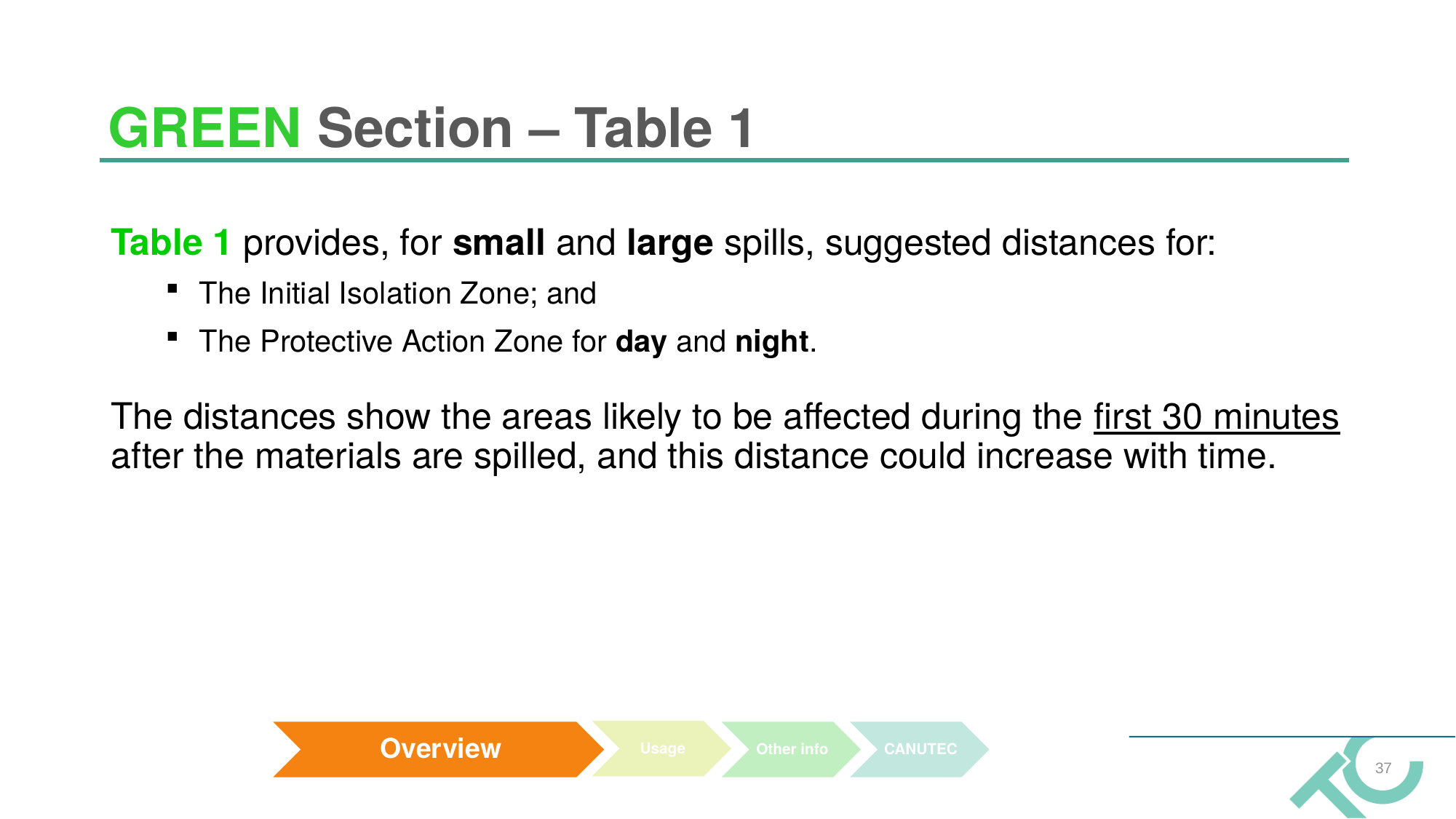

# GREEN Section – Table 1
Table 1 provides, for small and large spills, suggested distances for:
The Initial Isolation Zone; and
The Protective Action Zone for day and night.

The distances show the areas likely to be affected during the first 30 minutes after the materials are spilled, and this distance could increase with time.

Overview
Usage
Other info
CANUTEC
37